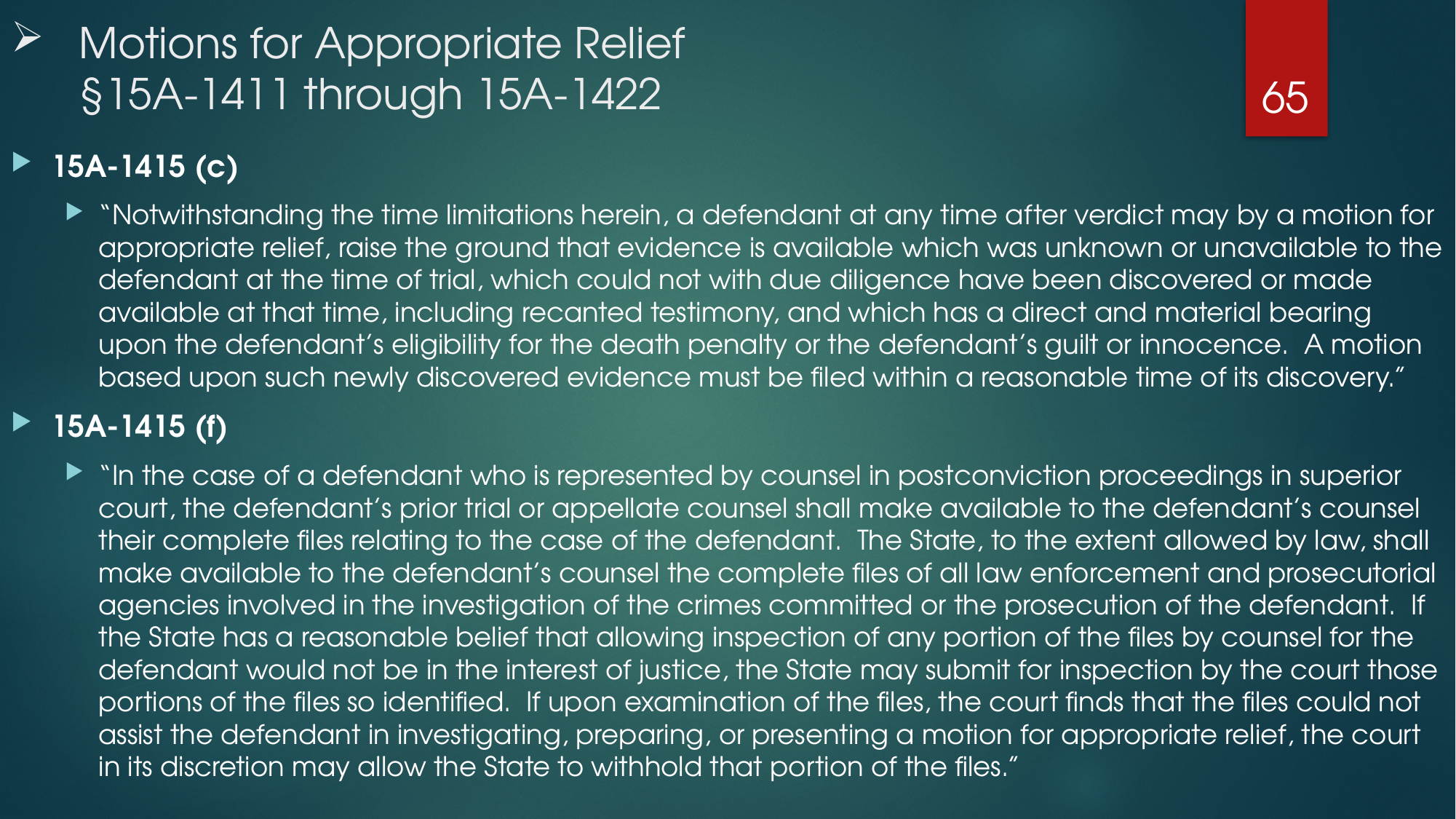

# Motions for Appropriate Relief §15A-1411 through 15A-1422
65
15A-1415 (c)
“Notwithstanding the time limitations herein, a defendant at any time after verdict may by a motion for appropriate relief, raise the ground that evidence is available which was unknown or unavailable to the defendant at the time of trial, which could not with due diligence have been discovered or made available at that time, including recanted testimony, and which has a direct and material bearing upon the defendant’s eligibility for the death penalty or the defendant’s guilt or innocence.  A motion based upon such newly discovered evidence must be filed within a reasonable time of its discovery.”
15A-1415 (f)
“In the case of a defendant who is represented by counsel in postconviction proceedings in superior court, the defendant’s prior trial or appellate counsel shall make available to the defendant’s counsel their complete files relating to the case of the defendant.  The State, to the extent allowed by law, shall make available to the defendant’s counsel the complete files of all law enforcement and prosecutorial agencies involved in the investigation of the crimes committed or the prosecution of the defendant.  If the State has a reasonable belief that allowing inspection of any portion of the files by counsel for the defendant would not be in the interest of justice, the State may submit for inspection by the court those portions of the files so identified.  If upon examination of the files, the court finds that the files could not assist the defendant in investigating, preparing, or presenting a motion for appropriate relief, the court in its discretion may allow the State to withhold that portion of the files.”